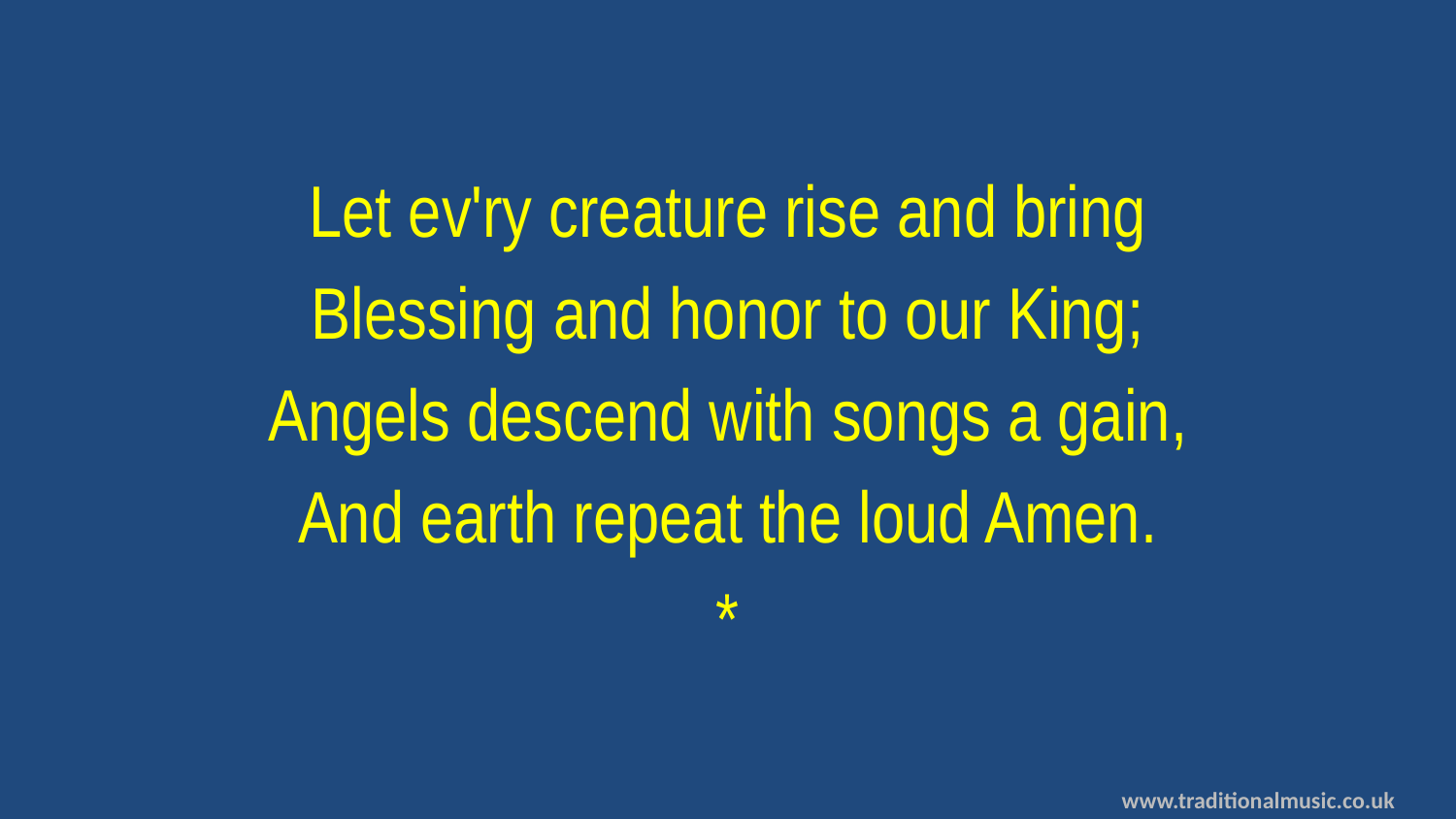

Let ev'ry creature rise and bring
Blessing and honor to our King;
Angels descend with songs a gain,
And earth repeat the loud Amen.
*